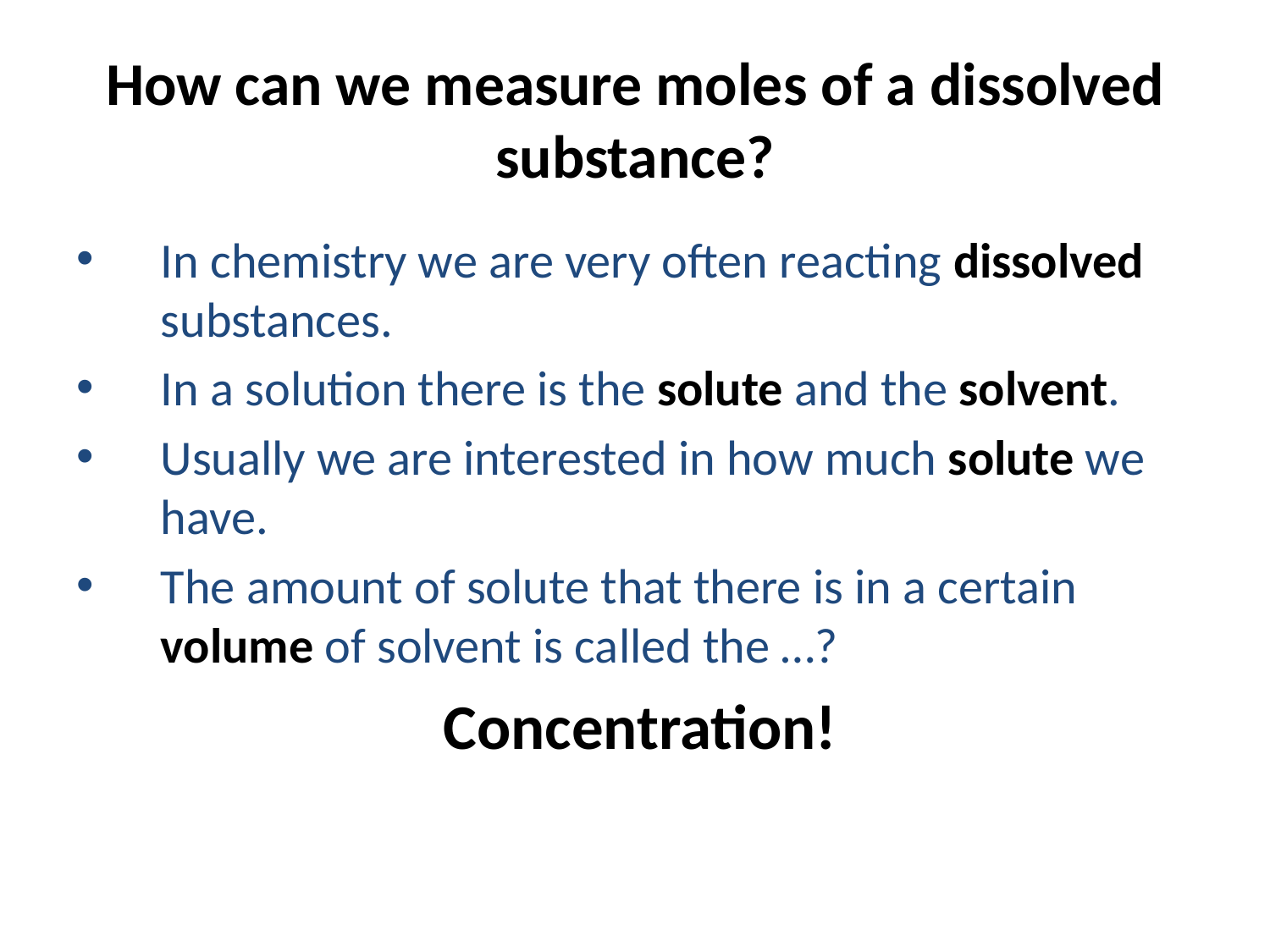

# How can we measure moles of a dissolved substance?
In chemistry we are very often reacting dissolved substances.
In a solution there is the solute and the solvent.
Usually we are interested in how much solute we have.
The amount of solute that there is in a certain volume of solvent is called the …?
Concentration!